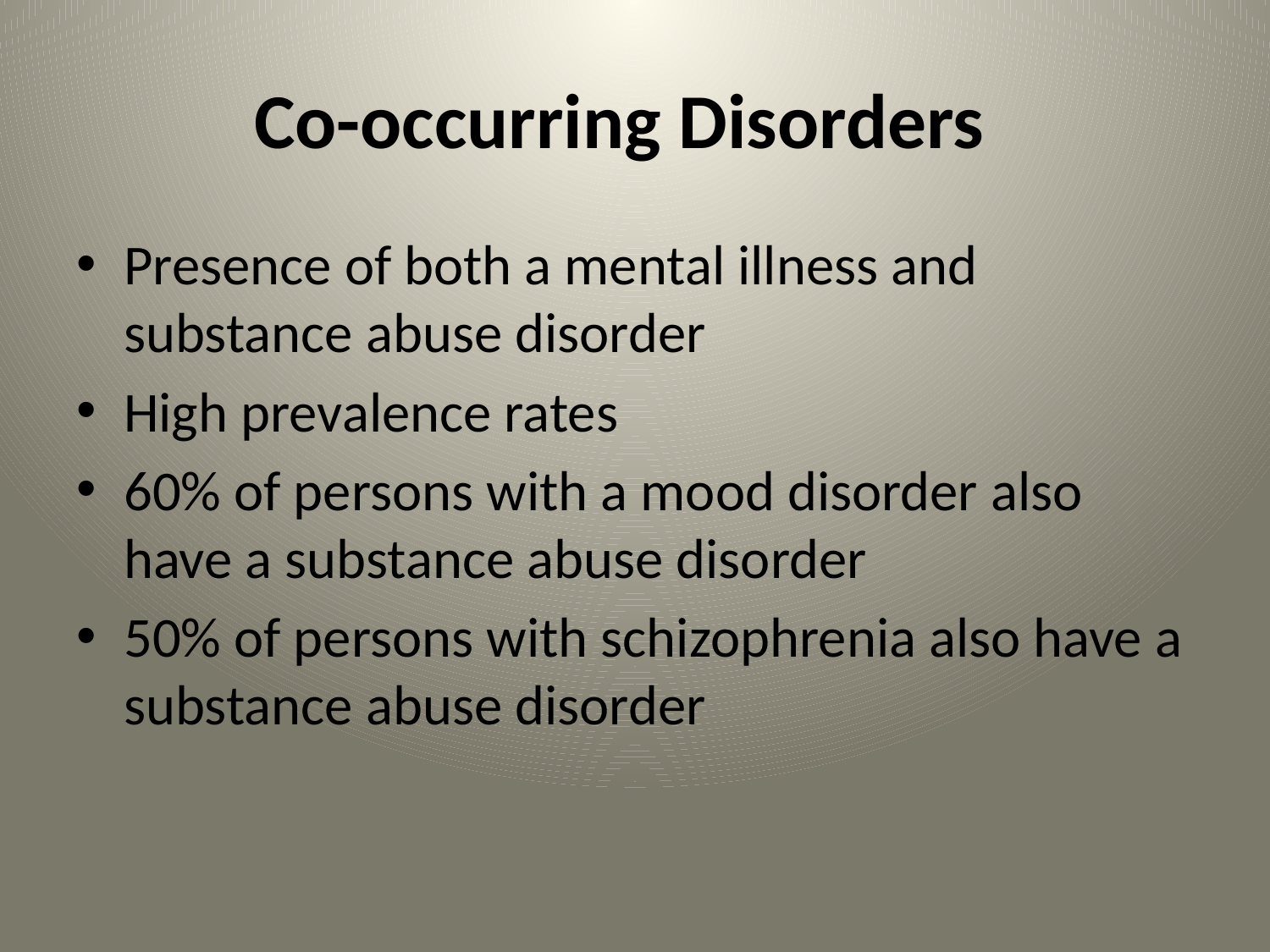

# Co-occurring Disorders
Presence of both a mental illness and substance abuse disorder
High prevalence rates
60% of persons with a mood disorder also have a substance abuse disorder
50% of persons with schizophrenia also have a substance abuse disorder